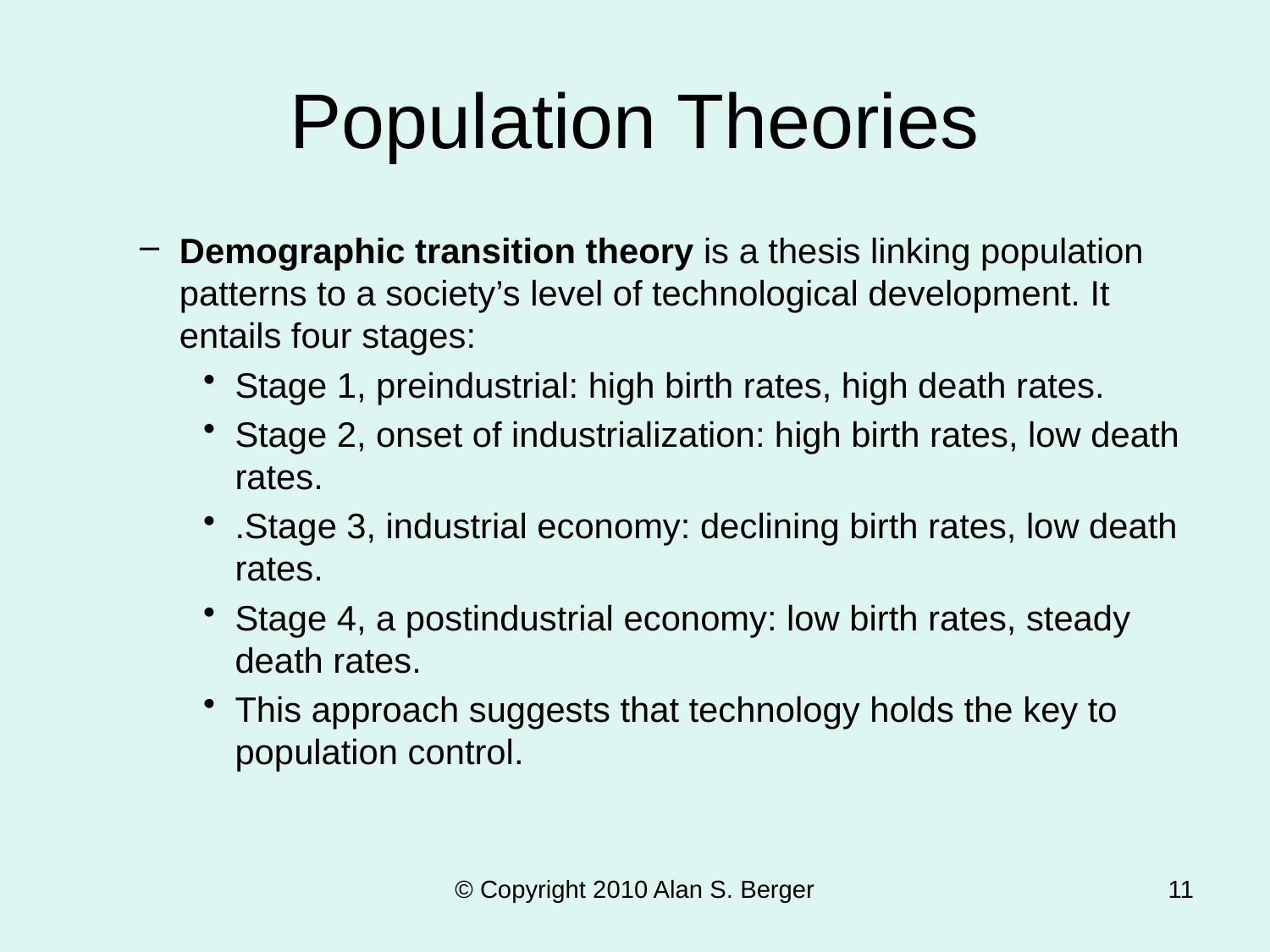

# Population Theories
Demographic transition theory is a thesis linking population patterns to a society’s level of technological development. It entails four stages:
Stage 1, preindustrial: high birth rates, high death rates.
Stage 2, onset of industrialization: high birth rates, low death rates.
.Stage 3, industrial economy: declining birth rates, low death rates.
Stage 4, a postindustrial economy: low birth rates, steady death rates.
This approach suggests that technology holds the key to population control.
© Copyright 2010 Alan S. Berger
11